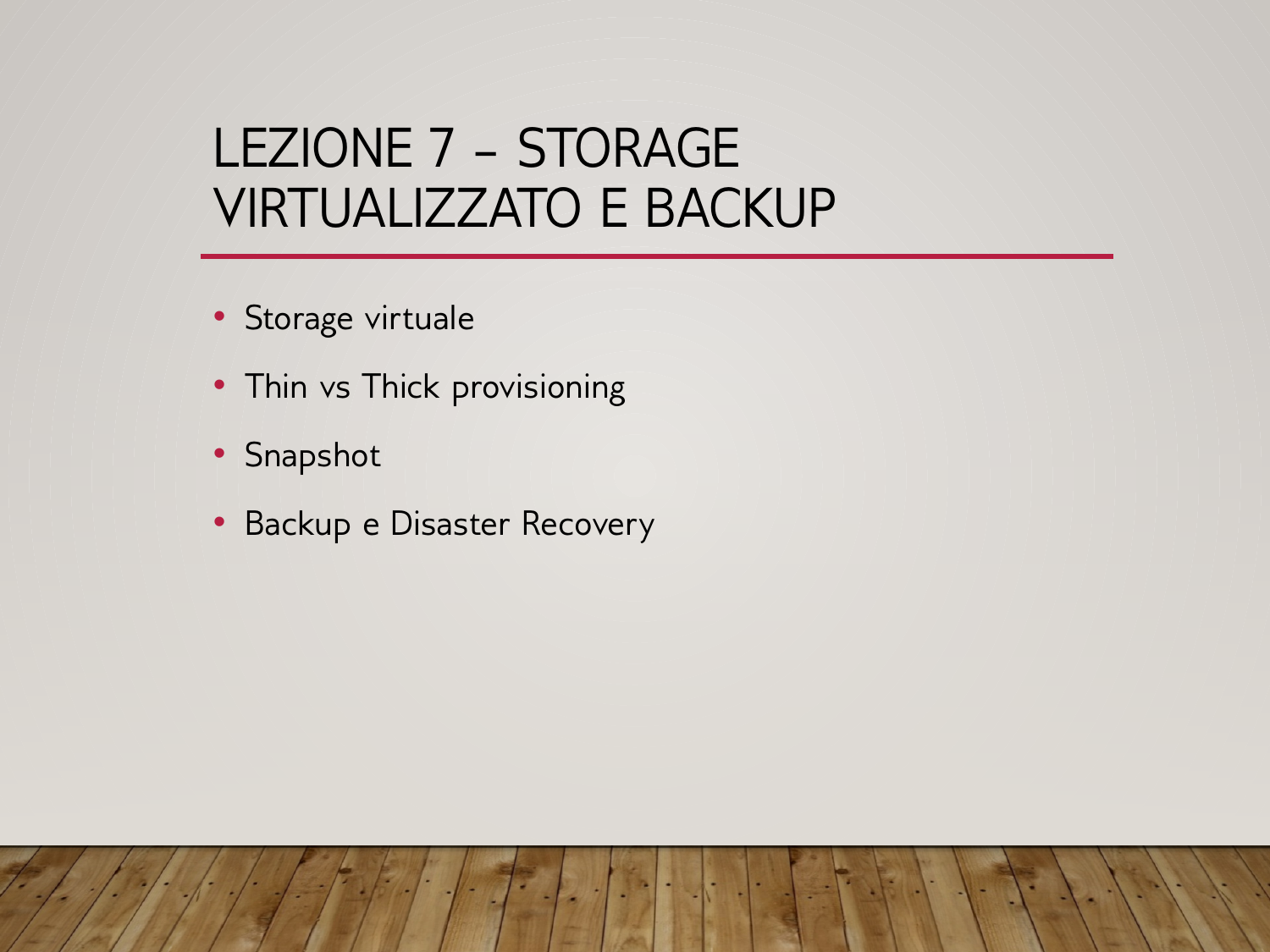

# Lezione 7 – Storage Virtualizzato e Backup
Storage virtuale
Thin vs Thick provisioning
Snapshot
Backup e Disaster Recovery